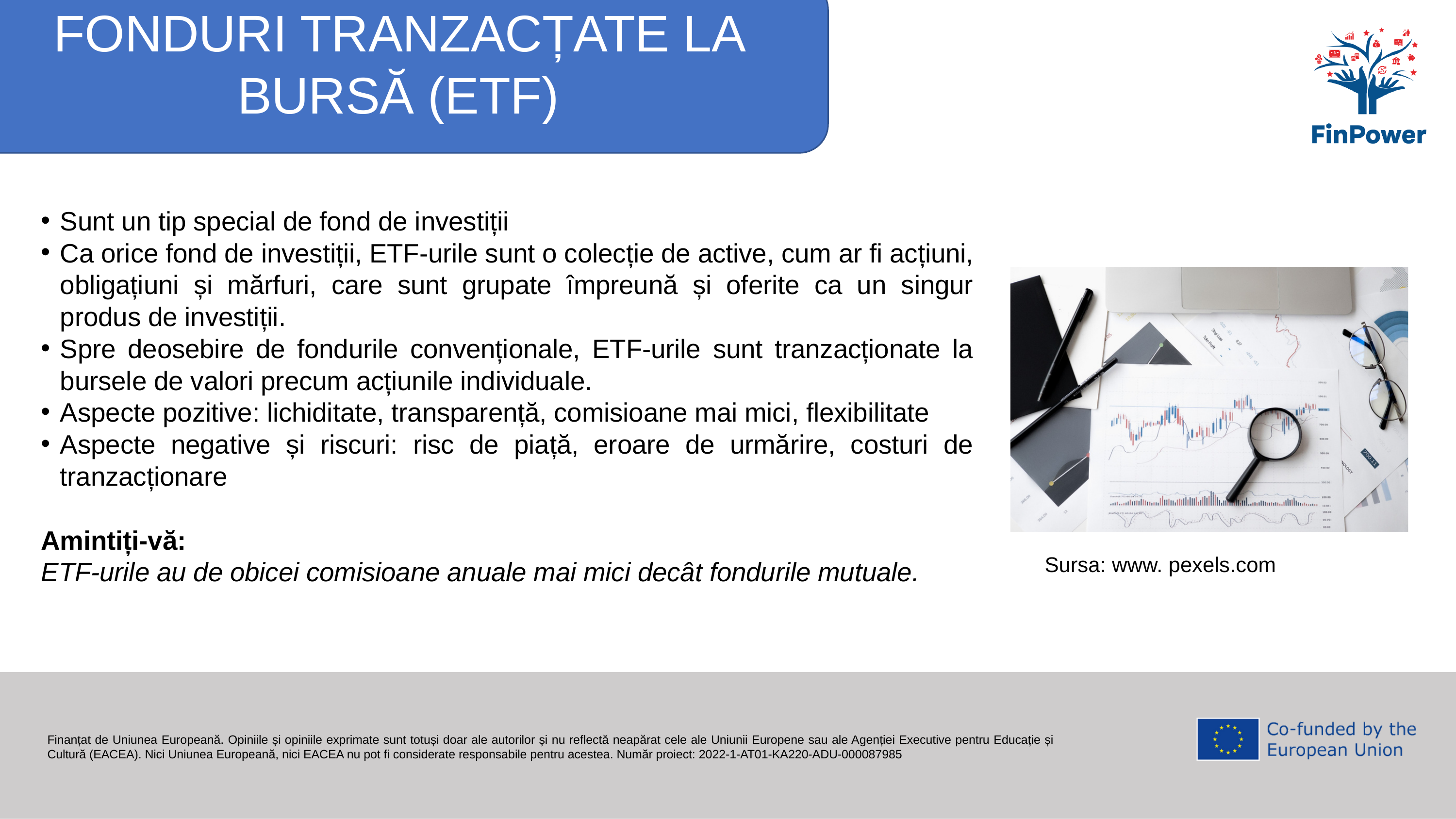

FONDURI TRANZACȚATE LA BURSĂ (ETF)

Sunt un tip special de fond de investiții
Ca orice fond de investiții, ETF-urile sunt o colecție de active, cum ar fi acțiuni, obligațiuni și mărfuri, care sunt grupate împreună și oferite ca un singur produs de investiții.
Spre deosebire de fondurile convenționale, ETF-urile sunt tranzacționate la bursele de valori precum acțiunile individuale.
Aspecte pozitive: lichiditate, transparență, comisioane mai mici, flexibilitate
Aspecte negative și riscuri: risc de piață, eroare de urmărire, costuri de tranzacționare

Amintiți-vă:
ETF-urile au de obicei comisioane anuale mai mici decât fondurile mutuale.

Sursa: www. pexels.com

Finanțat de Uniunea Europeană. Opiniile și opiniile exprimate sunt totuși doar ale autorilor și nu reflectă neapărat cele ale Uniunii Europene sau ale Agenției Executive pentru Educație și Cultură (EACEA). Nici Uniunea Europeană, nici EACEA nu pot fi considerate responsabile pentru acestea. Număr proiect: 2022-1-AT01-KA220-ADU-000087985